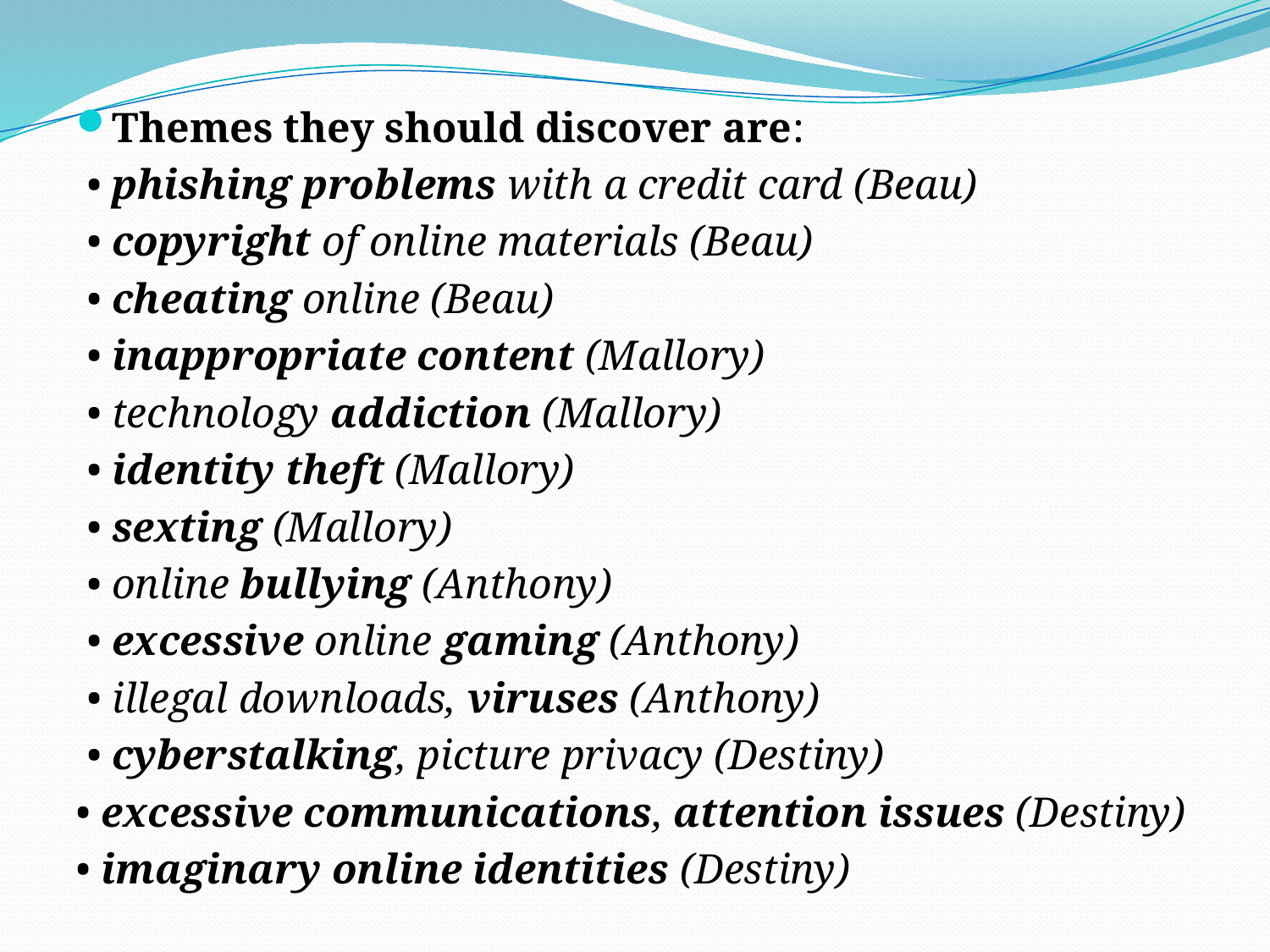

#
Themes they should discover are:
 • phishing problems with a credit card (Beau)
 • copyright of online materials (Beau)
 • cheating online (Beau)
 • inappropriate content (Mallory)
 • technology addiction (Mallory)
 • identity theft (Mallory)
 • sexting (Mallory)
 • online bullying (Anthony)
 • excessive online gaming (Anthony)
 • illegal downloads, viruses (Anthony)
 • cyberstalking, picture privacy (Destiny)
• excessive communications, attention issues (Destiny)
• imaginary online identities (Destiny)